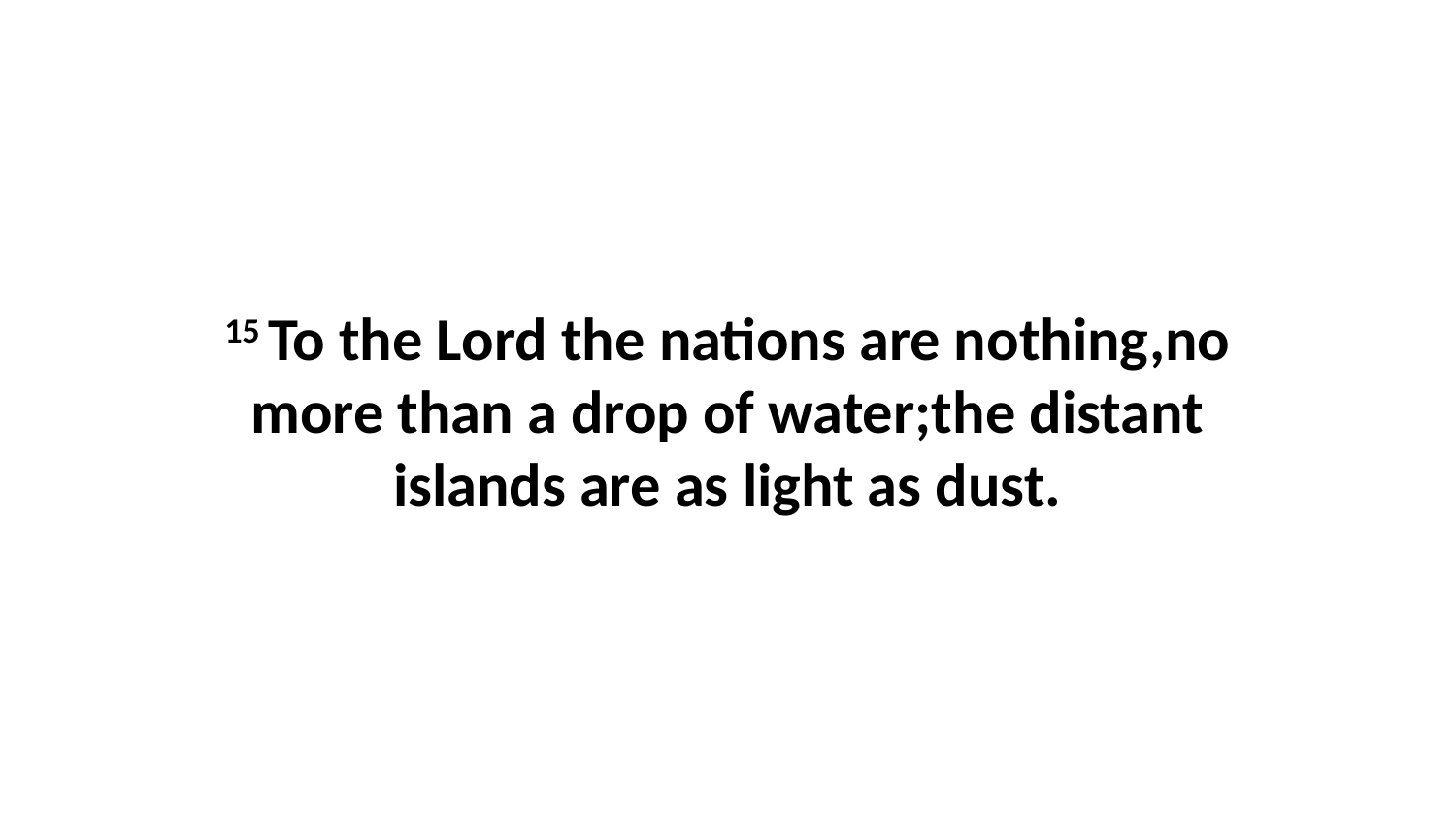

15 To the Lord the nations are nothing,no more than a drop of water;the distant islands are as light as dust.